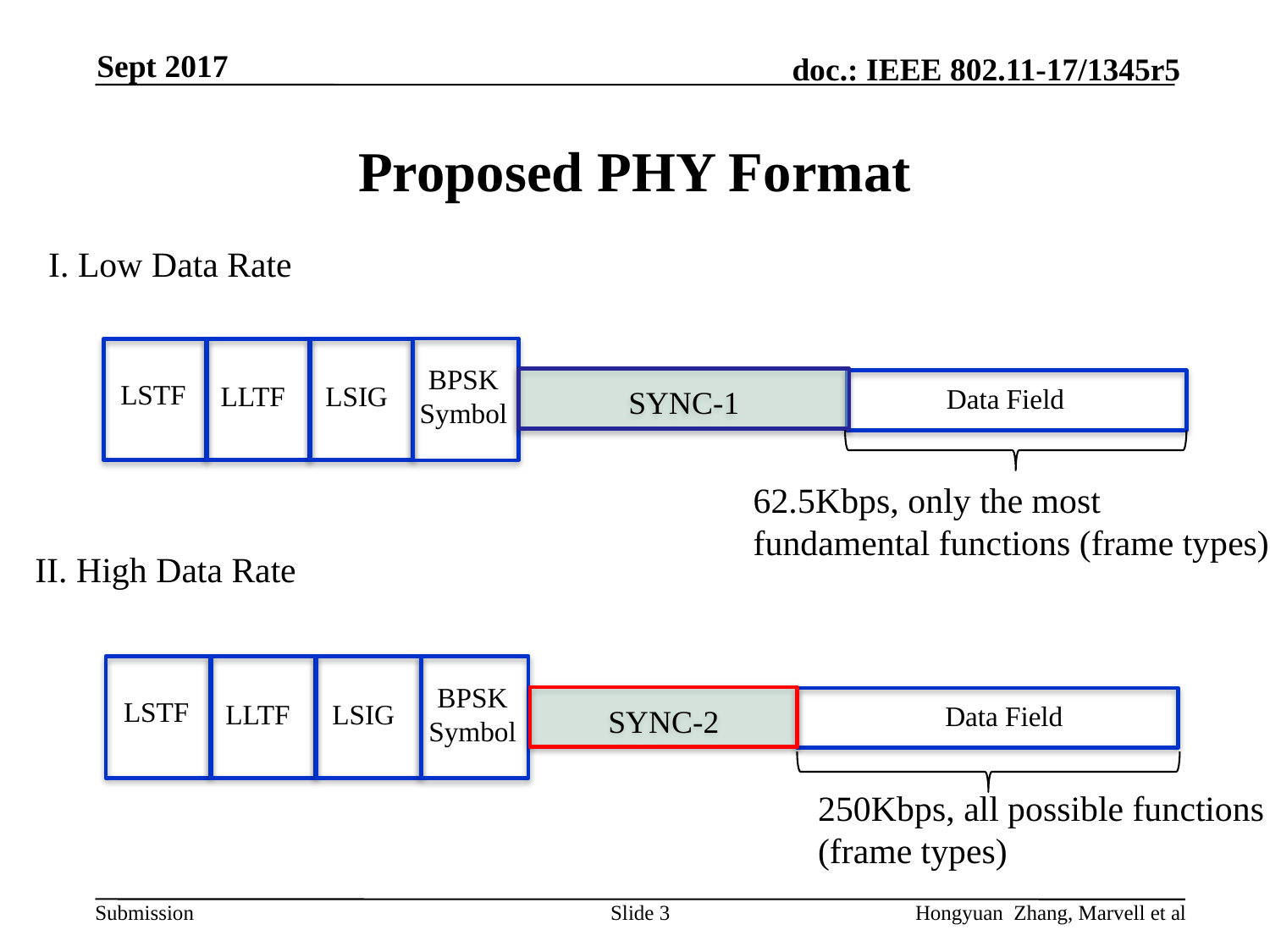

Sept 2017
# Proposed PHY Format
I. Low Data Rate

BPSK
Symbol

LSTF

LLTF

LSIG

Data Field
SYNC-1
62.5Kbps, only the most
fundamental functions (frame types)
II. High Data Rate

BPSK
Symbol

LSTF

LLTF

LSIG

Data Field
SYNC-2
250Kbps, all possible functions
(frame types)
Slide 3
Hongyuan  Zhang, Marvell et al